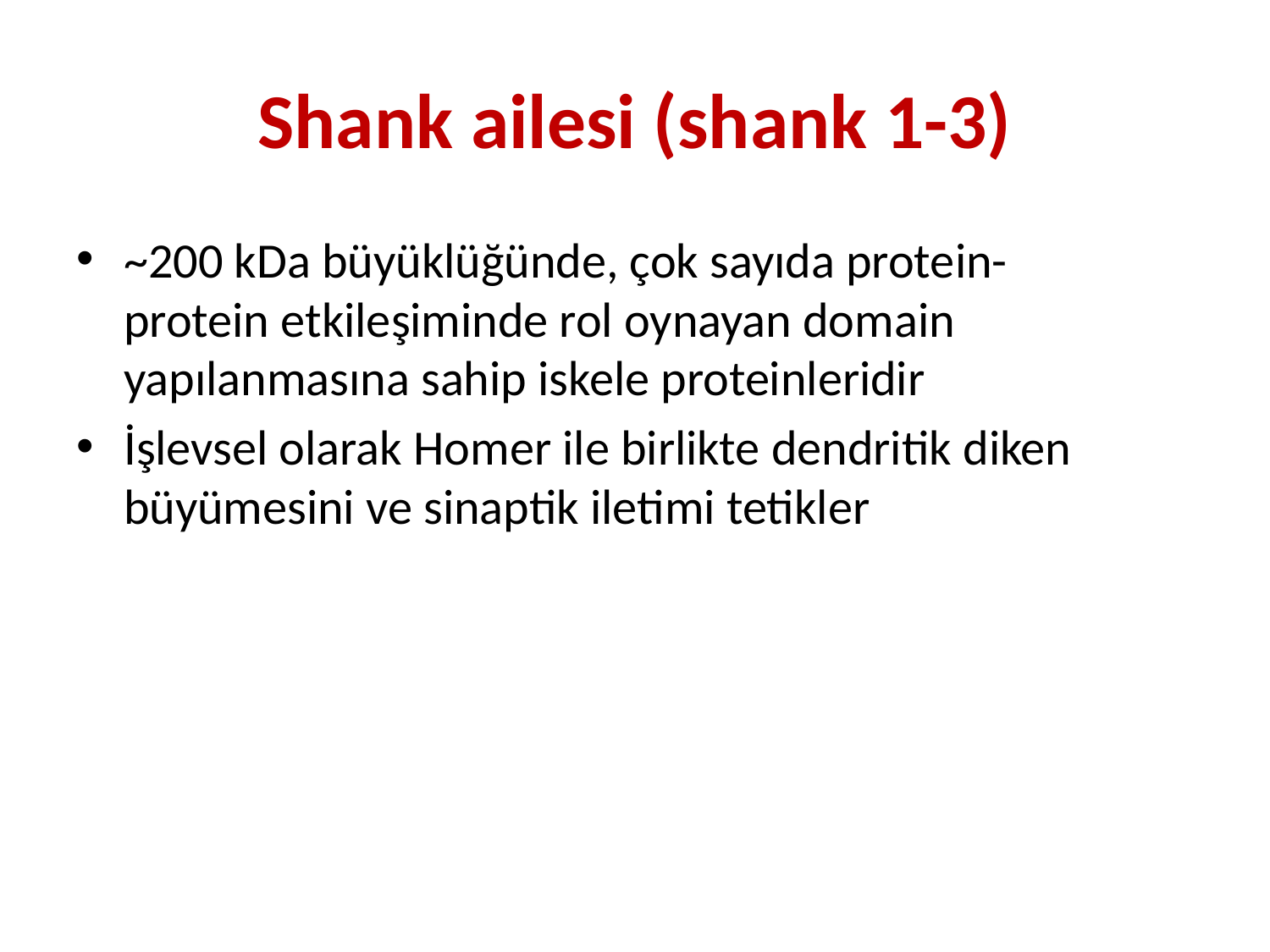

# Shank ailesi (shank 1-3)
~200 kDa büyüklüğünde, çok sayıda protein-protein etkileşiminde rol oynayan domain yapılanmasına sahip iskele proteinleridir
İşlevsel olarak Homer ile birlikte dendritik diken büyümesini ve sinaptik iletimi tetikler